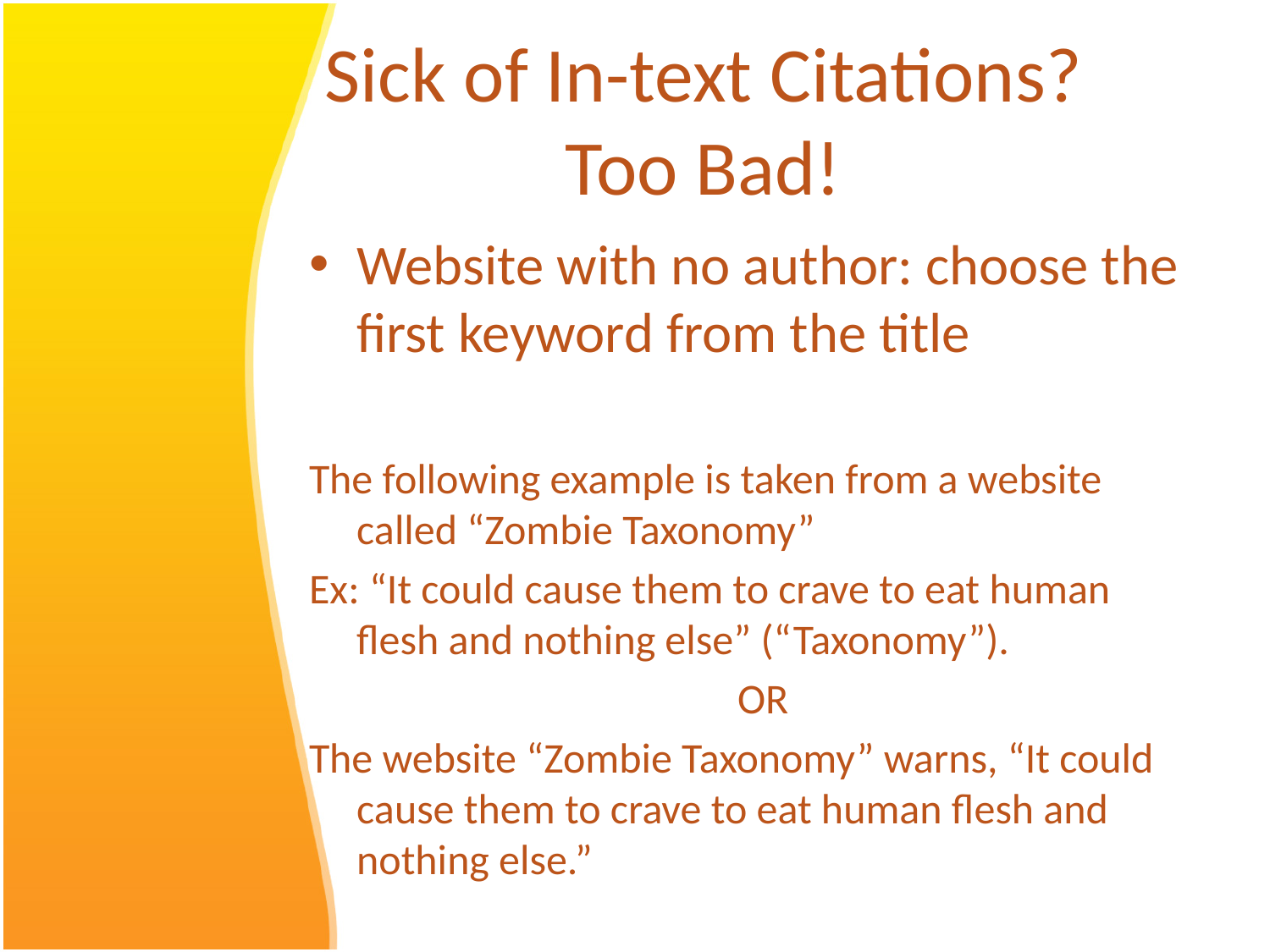

# Sick of In-text Citations? Too Bad!
Website with no author: choose the first keyword from the title

The following example is taken from a website called “Zombie Taxonomy”
Ex: “It could cause them to crave to eat human flesh and nothing else” (“Taxonomy”).
				OR
The website “Zombie Taxonomy” warns, “It could cause them to crave to eat human flesh and nothing else.”